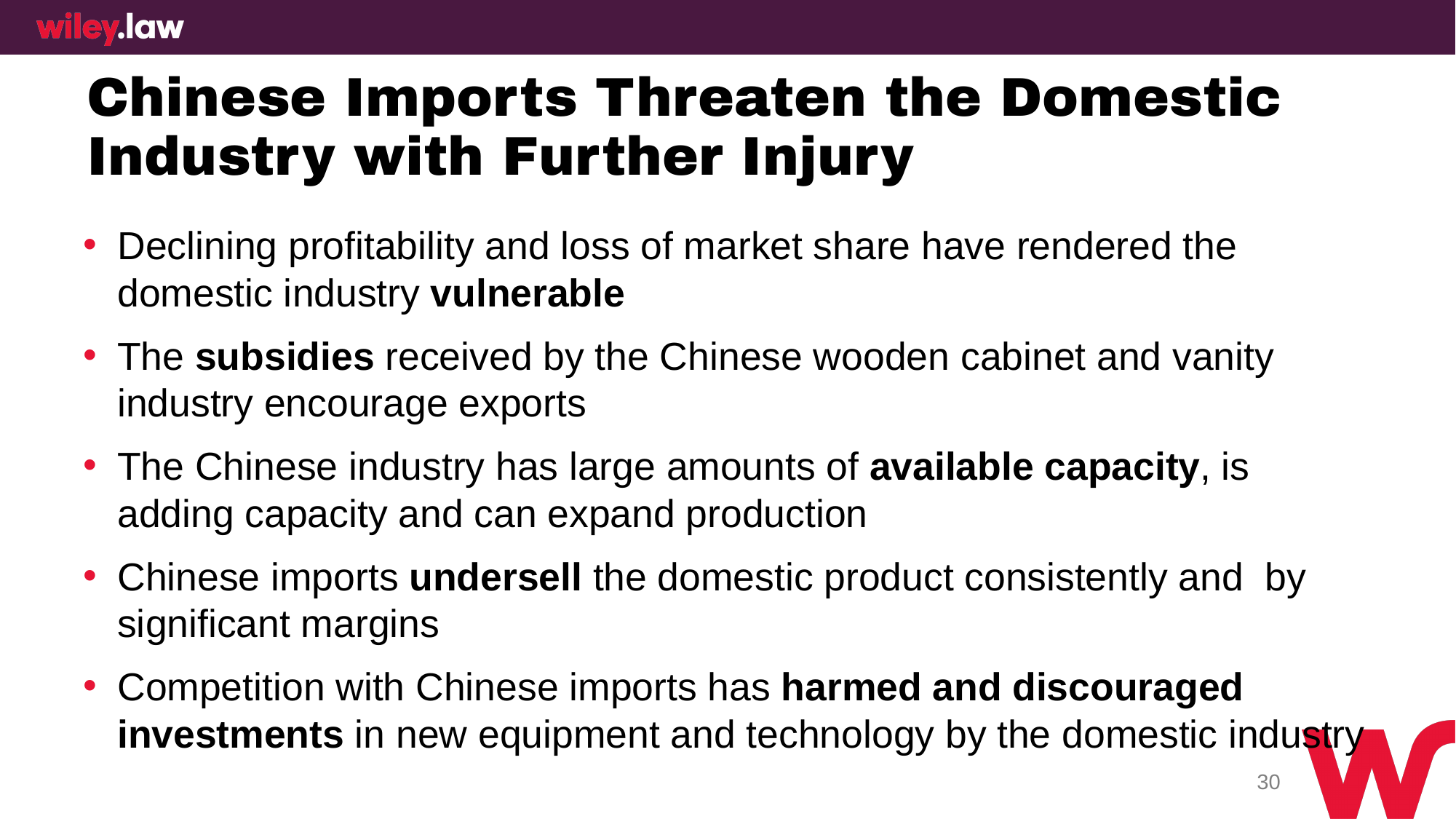

# Chinese Imports Threaten the Domestic Industry with Further Injury
Declining profitability and loss of market share have rendered the domestic industry vulnerable
The subsidies received by the Chinese wooden cabinet and vanity industry encourage exports
The Chinese industry has large amounts of available capacity, is adding capacity and can expand production
Chinese imports undersell the domestic product consistently and  by significant margins
Competition with Chinese imports has harmed and discouraged investments in new equipment and technology by the domestic industry
30